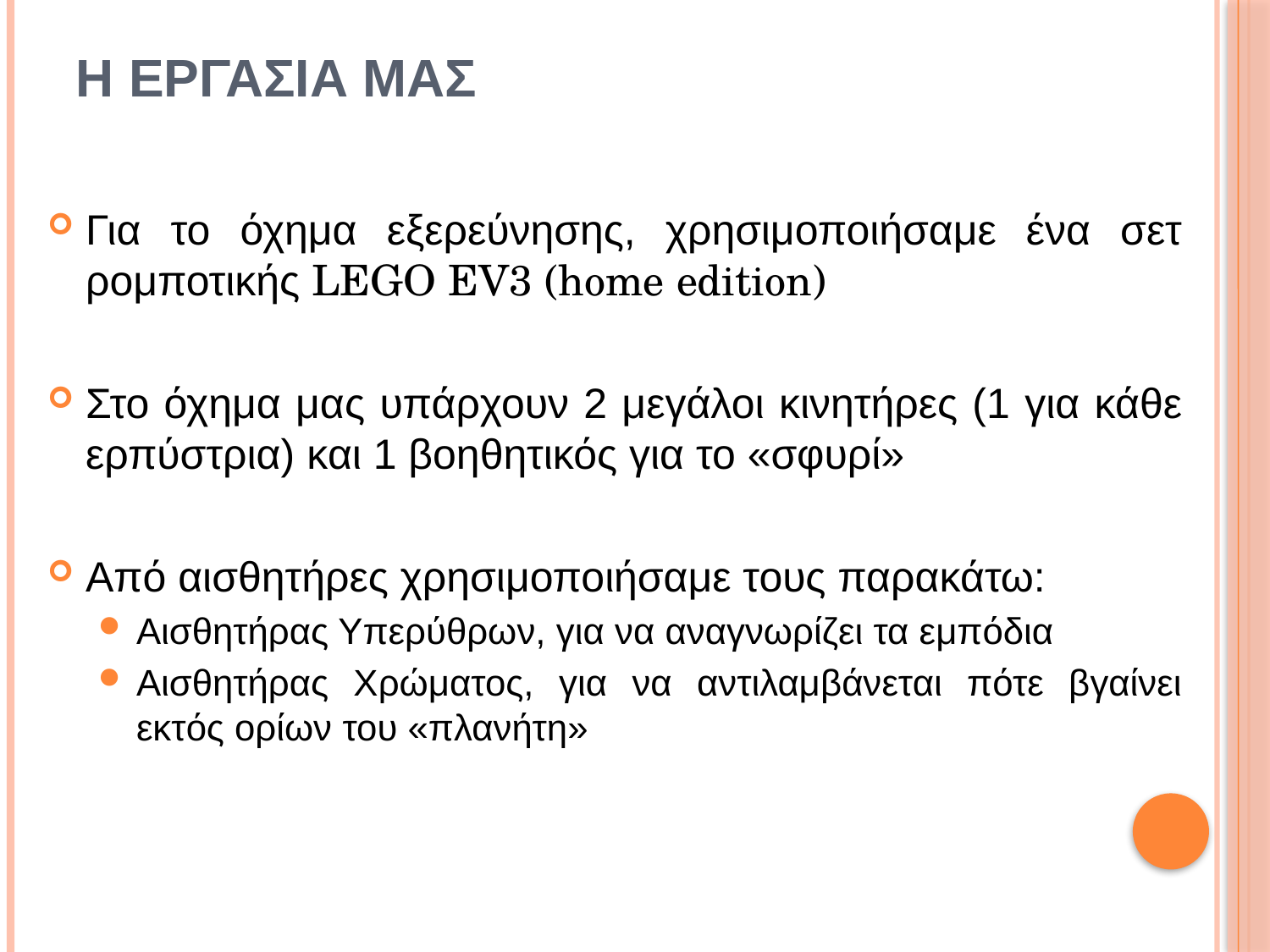

# Η Εργασια μασ
Για το όχημα εξερεύνησης, χρησιμοποιήσαμε ένα σετ ρομποτικής LEGO EV3 (home edition)

Στο όχημα μας υπάρχουν 2 μεγάλοι κινητήρες (1 για κάθε ερπύστρια) και 1 βοηθητικός για το «σφυρί»

Από αισθητήρες χρησιμοποιήσαμε τους παρακάτω:
Αισθητήρας Υπερύθρων, για να αναγνωρίζει τα εμπόδια
Αισθητήρας Χρώματος, για να αντιλαμβάνεται πότε βγαίνει εκτός ορίων του «πλανήτη»